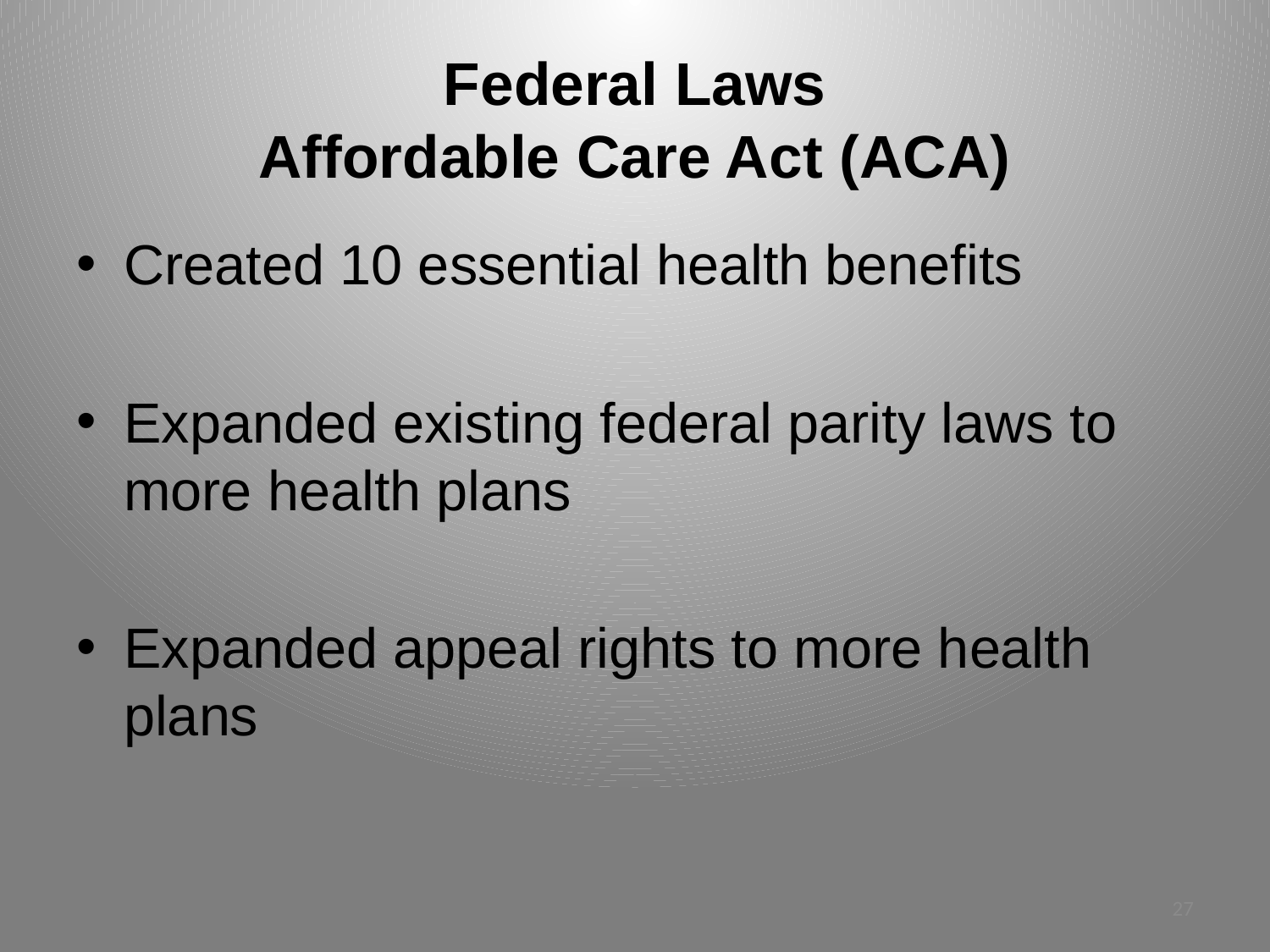

# Federal Laws Affordable Care Act (ACA)
Created 10 essential health benefits

Expanded existing federal parity laws to more health plans

Expanded appeal rights to more health plans
27